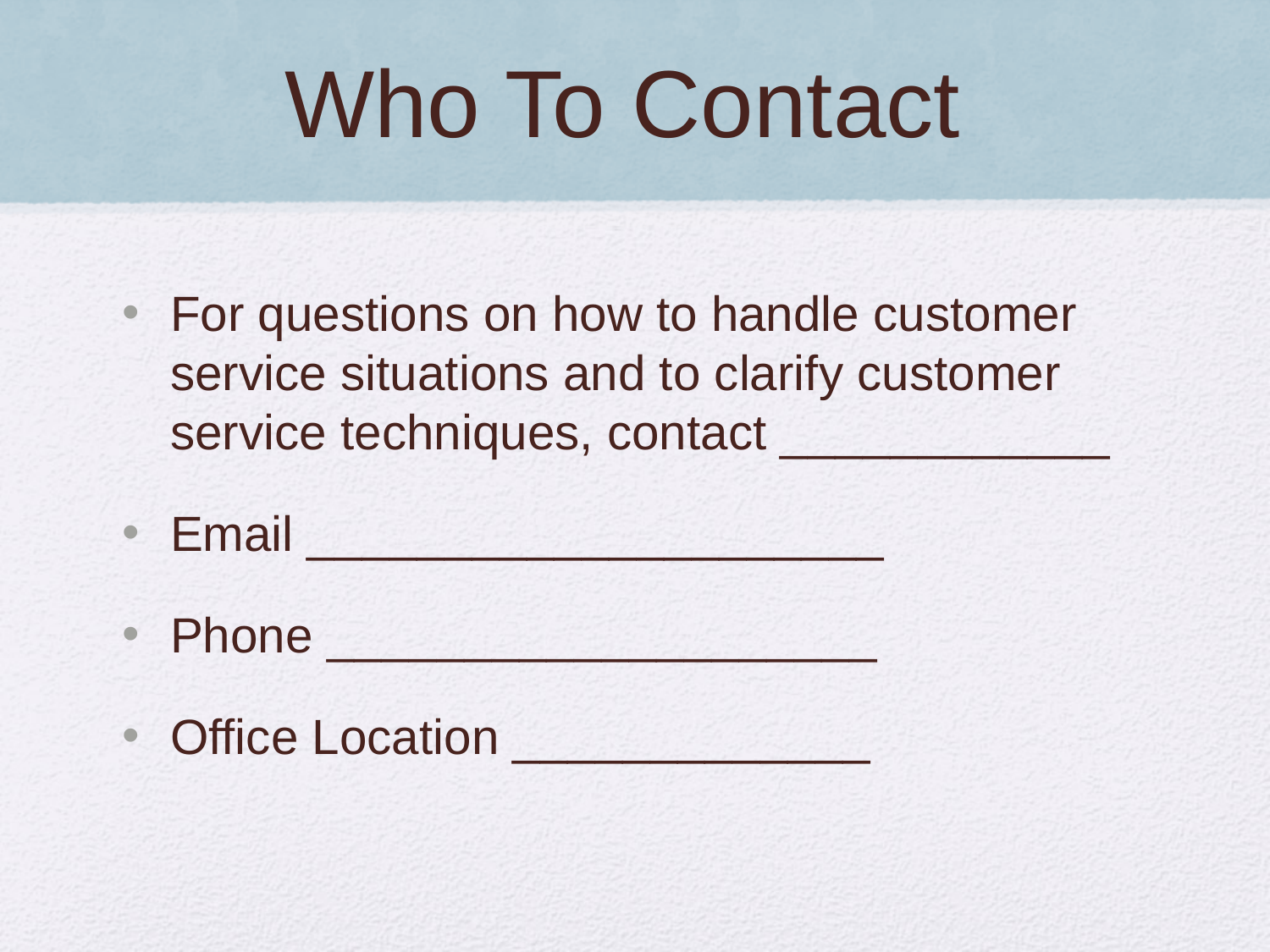

# Who To Contact
For questions on how to handle customer service situations and to clarify customer service techniques, contact ____________
Email _____________________
Phone ____________________
Office Location _____________